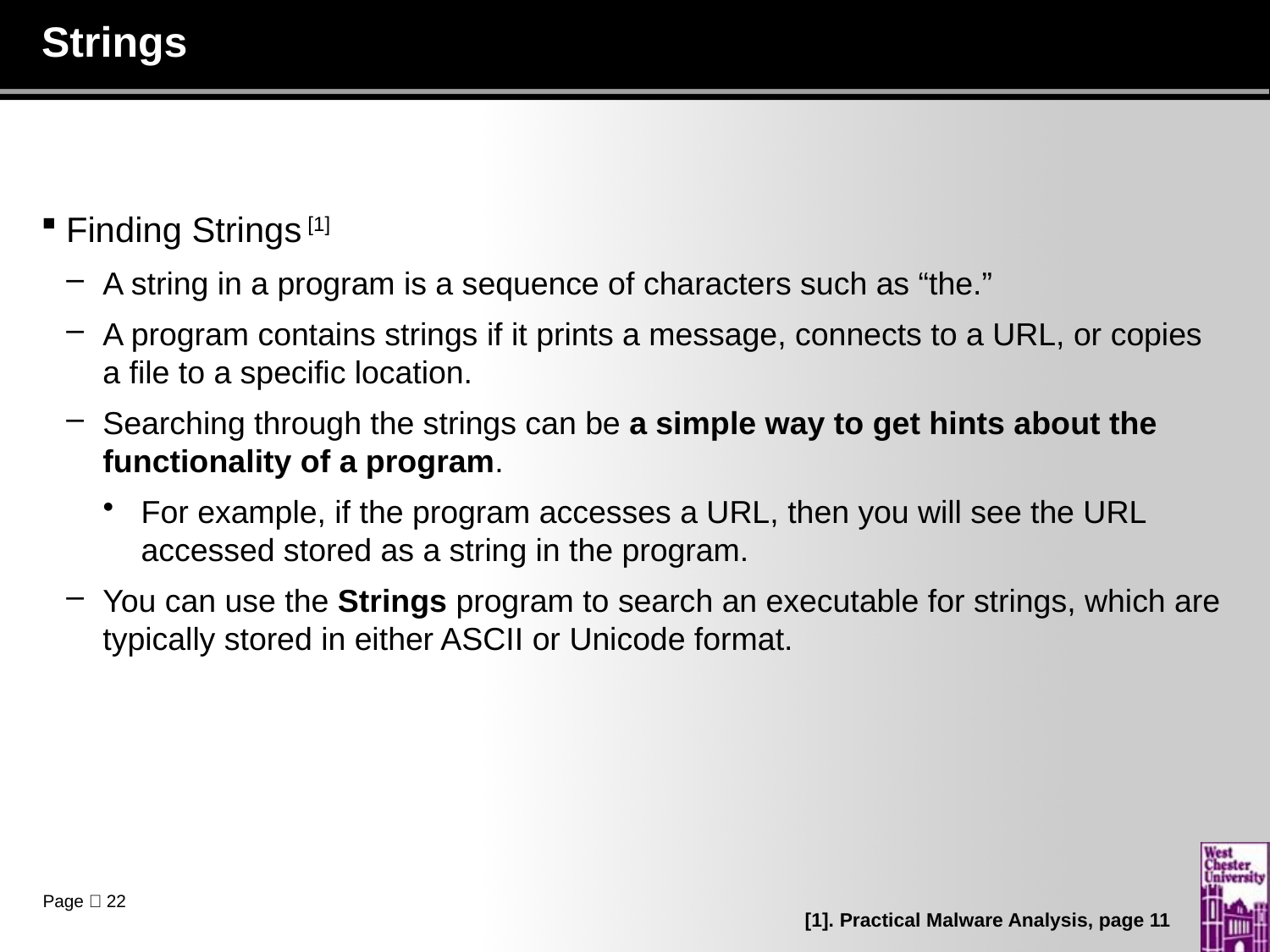

# Strings
Finding Strings [1]
A string in a program is a sequence of characters such as “the.”
A program contains strings if it prints a message, connects to a URL, or copies a file to a specific location.
Searching through the strings can be a simple way to get hints about the functionality of a program.
For example, if the program accesses a URL, then you will see the URL accessed stored as a string in the program.
You can use the Strings program to search an executable for strings, which are typically stored in either ASCII or Unicode format.
[1]. Practical Malware Analysis, page 11